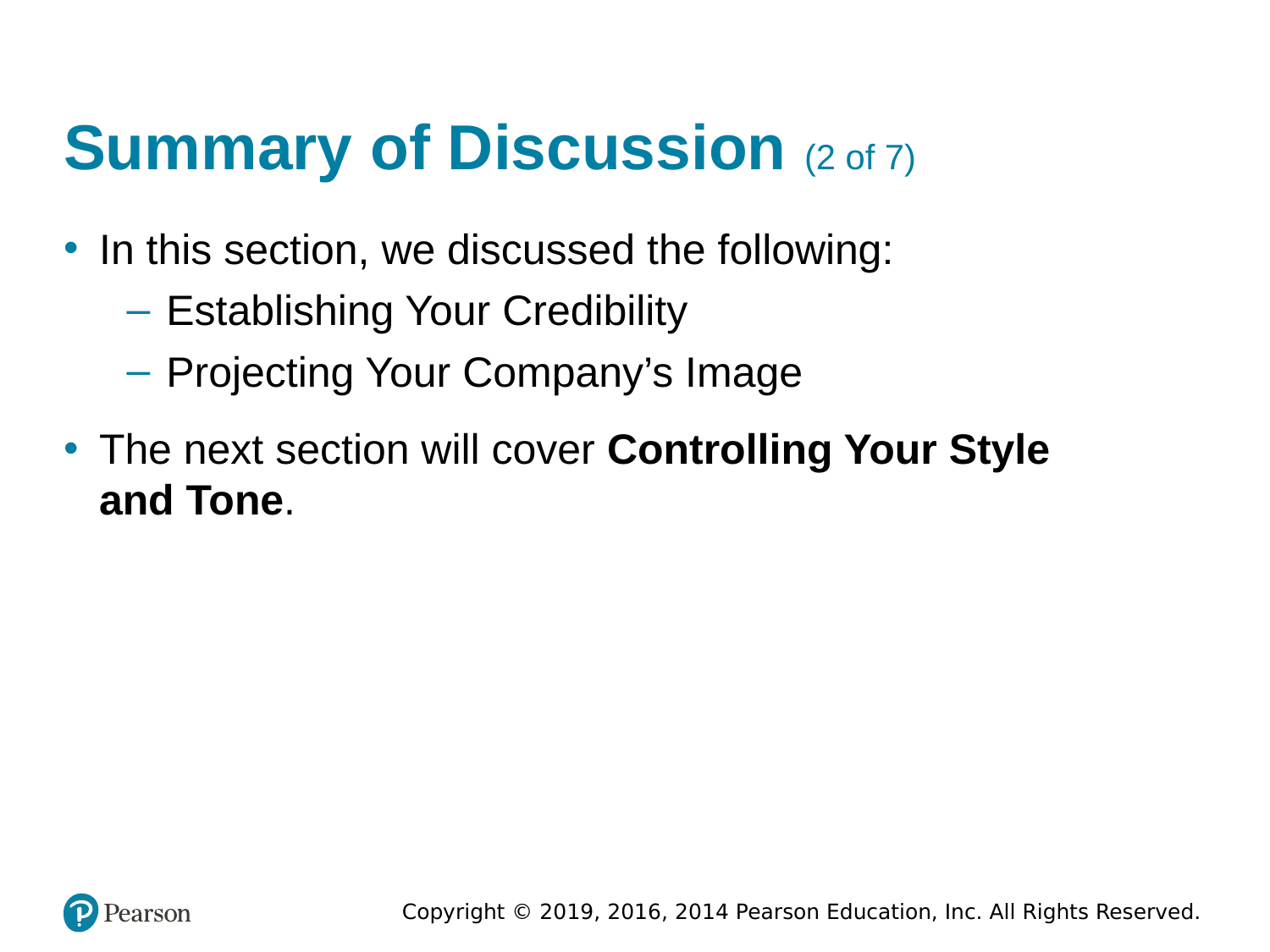

# Summary of Discussion (2 of 7)
In this section, we discussed the following:
Establishing Your Credibility
Projecting Your Company’s Image
The next section will cover Controlling Your Style and Tone.